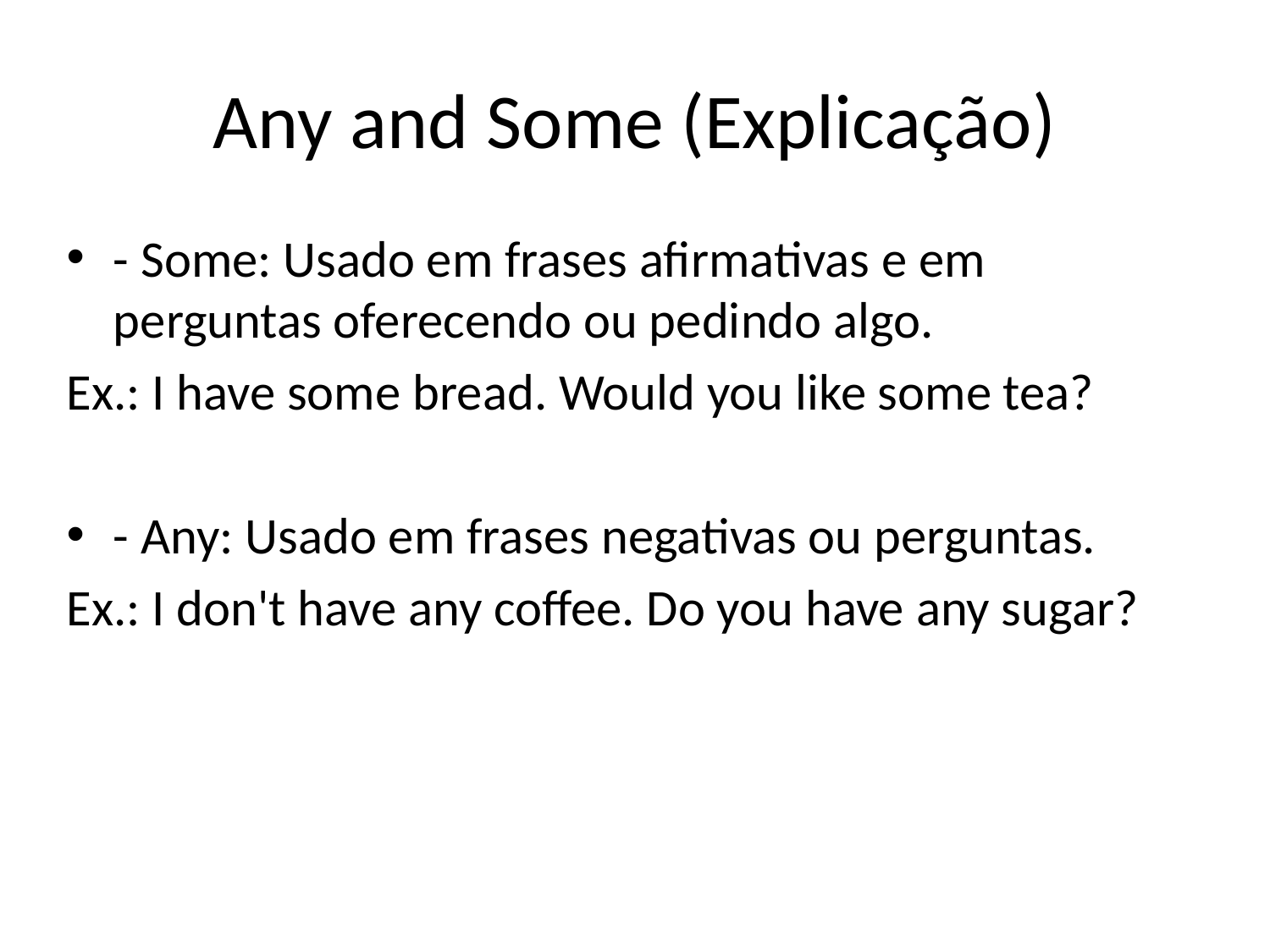

# Any and Some (Explicação)

- Some: Usado em frases afirmativas e em perguntas oferecendo ou pedindo algo.
Ex.: I have some bread. Would you like some tea?

- Any: Usado em frases negativas ou perguntas.
Ex.: I don't have any coffee. Do you have any sugar?